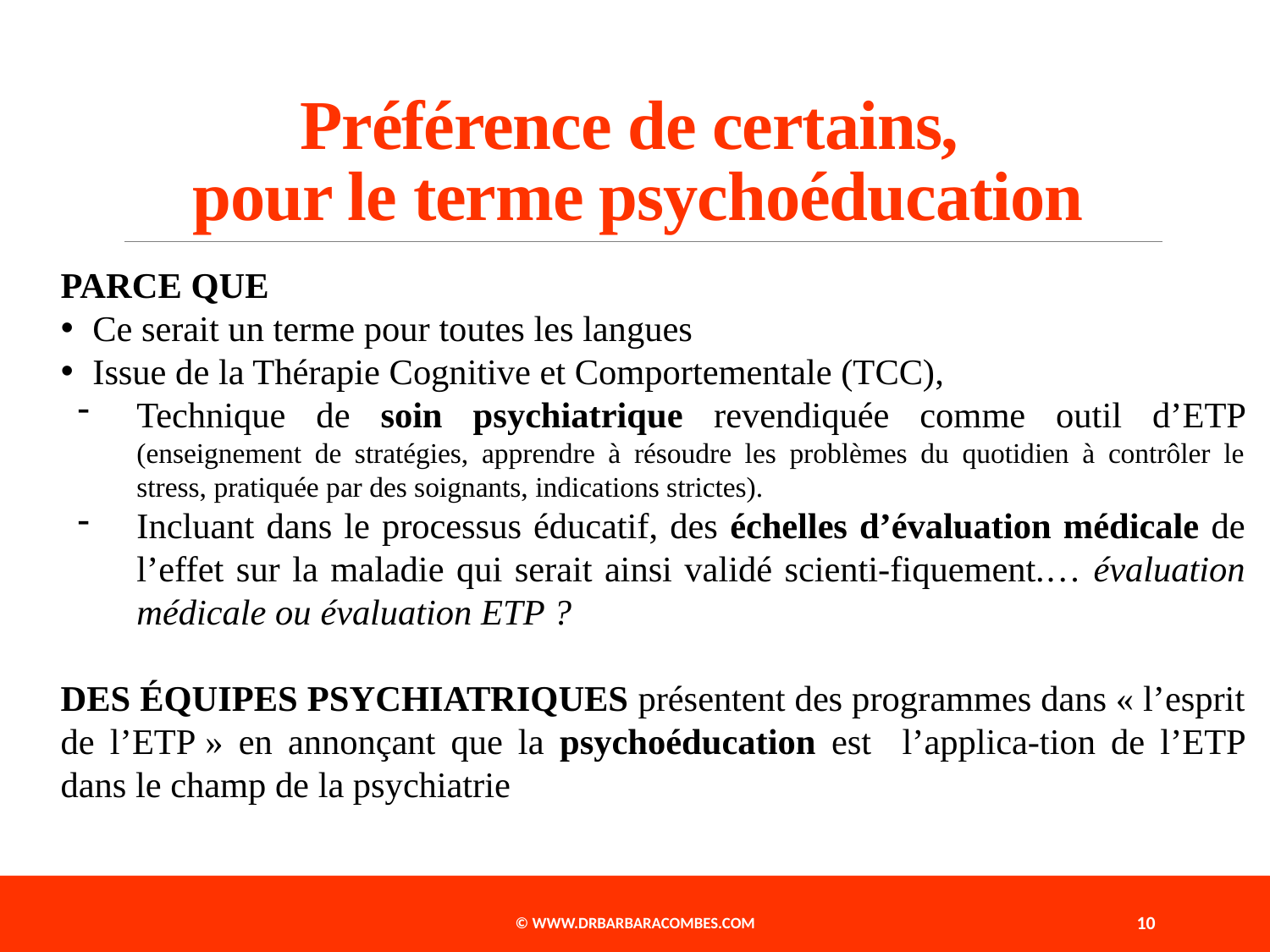

# Préférence de certains, pour le terme psychoéducation
PARCE QUE
Ce serait un terme pour toutes les langues
Issue de la Thérapie Cognitive et Comportementale (TCC),
Technique de soin psychiatrique revendiquée comme outil d’ETP (enseignement de stratégies, apprendre à résoudre les problèmes du quotidien à contrôler le stress, pratiquée par des soignants, indications strictes).
Incluant dans le processus éducatif, des échelles d’évaluation médicale de l’effet sur la maladie qui serait ainsi validé scienti-fiquement.… évaluation médicale ou évaluation ETP ?

DES ÉQUIPES PSYCHIATRIQUES présentent des programmes dans « l’esprit de l’ETP » en annonçant que la psychoéducation est  l’applica-tion de l’ETP dans le champ de la psychiatrie

© www.drbarbaracombes.com
10